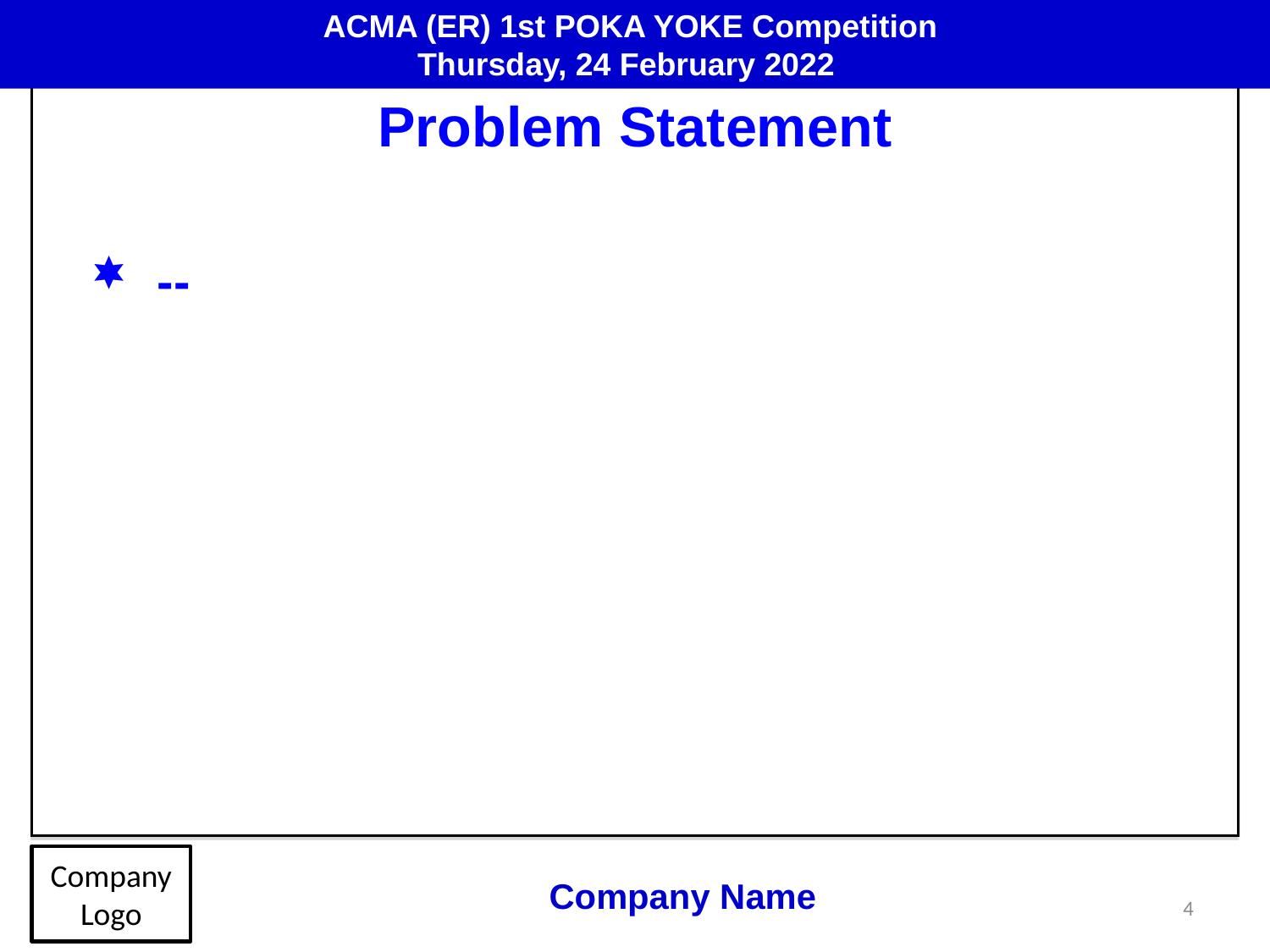

ACMA (ER) 1st POKA YOKE Competition
Thursday, 24 February 2022

Problem Statement
  --
Company Logo
Company Name
4